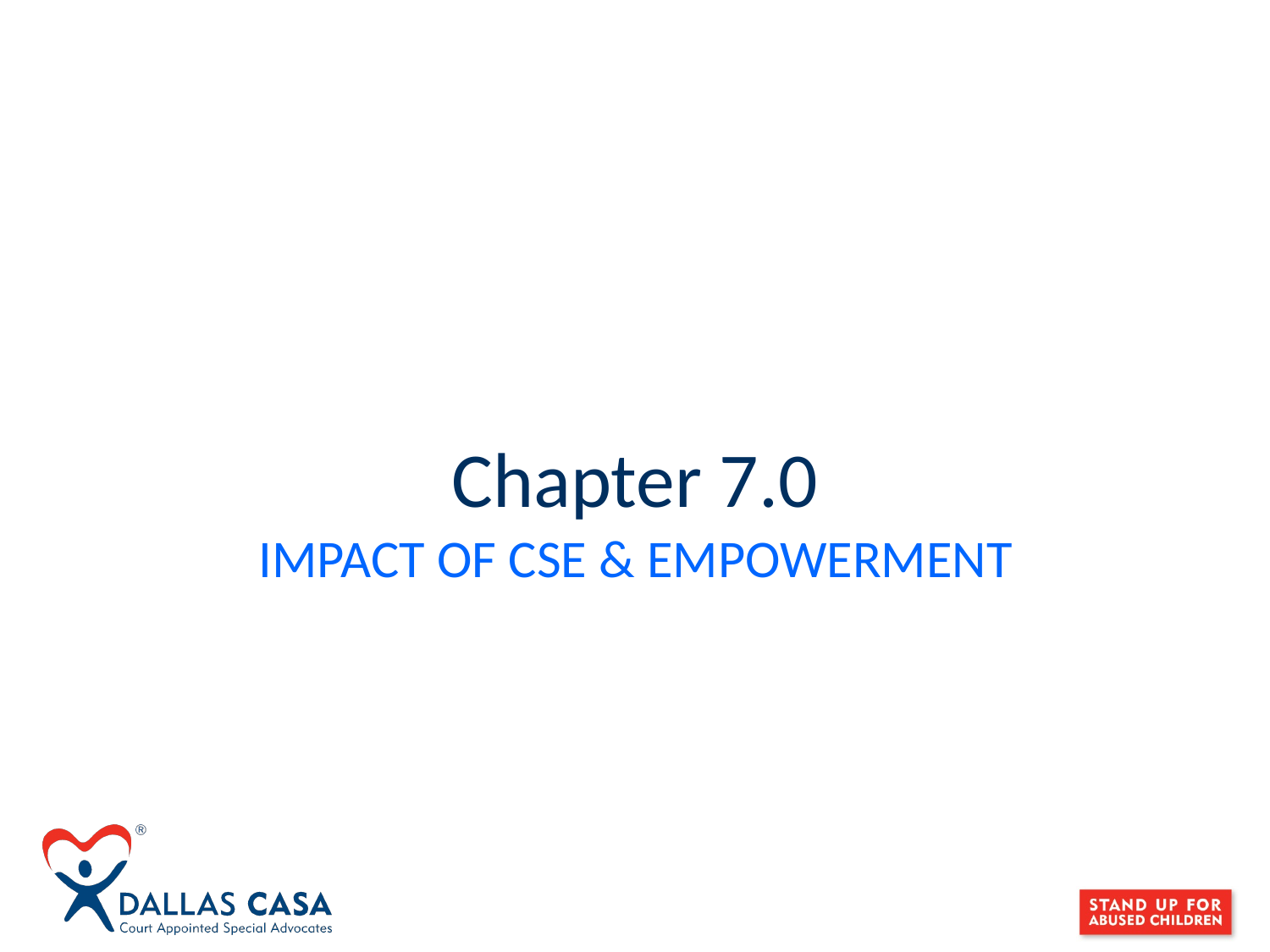

# Chapter 7.0
IMPACT OF CSE & EMPOWERMENT